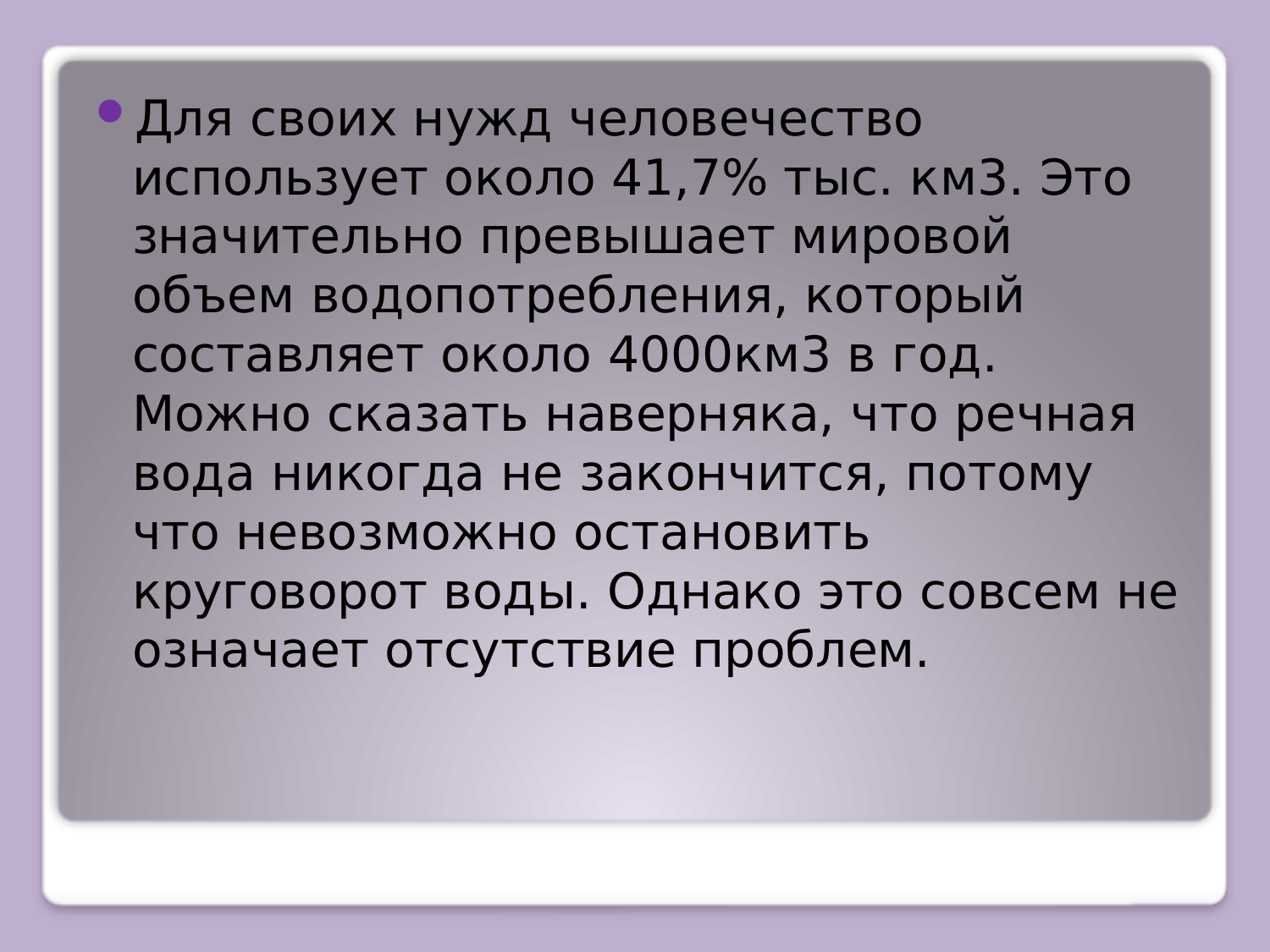

Для своих нужд человечество использует около 41,7% тыс. км3. Это значительно превышает мировой объем водопотребления, который составляет около 4000км3 в год. Можно сказать наверняка, что речная вода никогда не закончится, потому что невозможно остановить круговорот воды. Однако это совсем не означает отсутствие проблем.
#